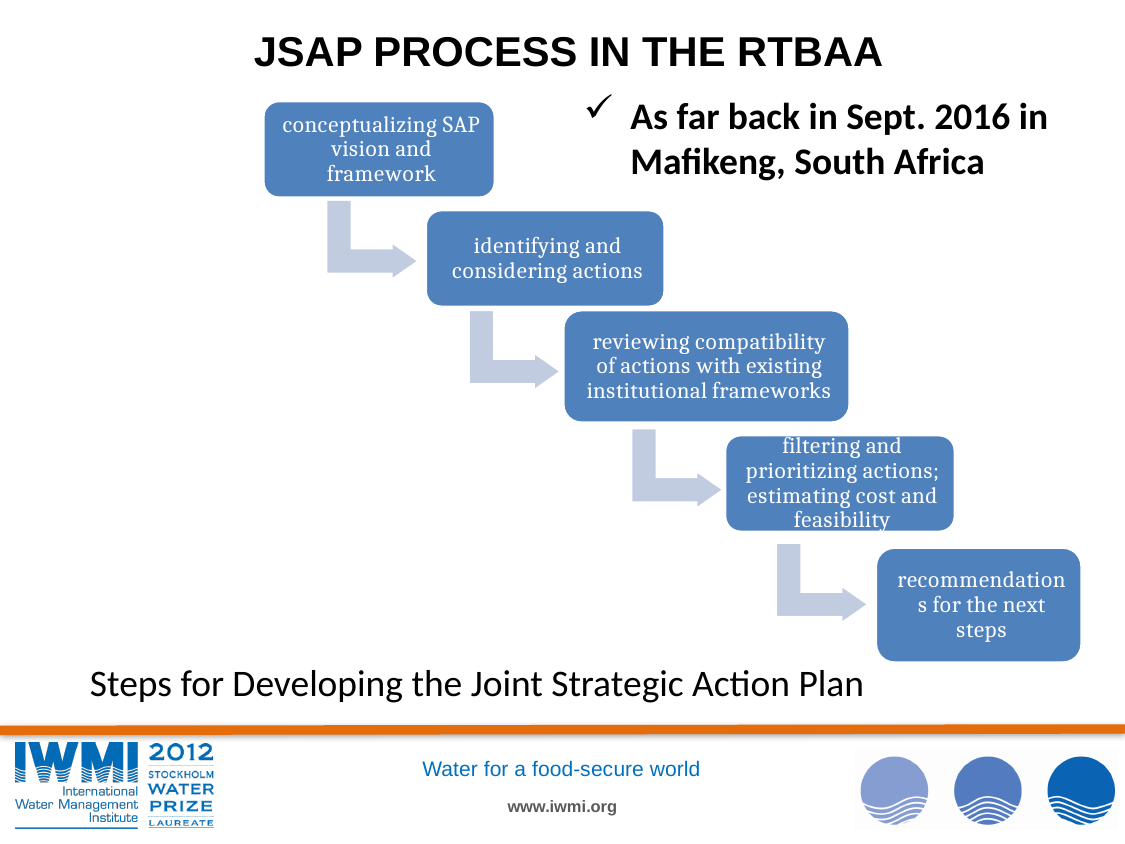

# JSAP PROCESS IN THE RTBAA
As far back in Sept. 2016 in Mafikeng, South Africa
conceptualizing SAP vision and framework
identifying and considering actions
reviewing compatibility of actions with existing institutional frameworks
filtering and prioritizing actions; estimating cost and feasibility
recommendations for the next steps
Steps for Developing the Joint Strategic Action Plan